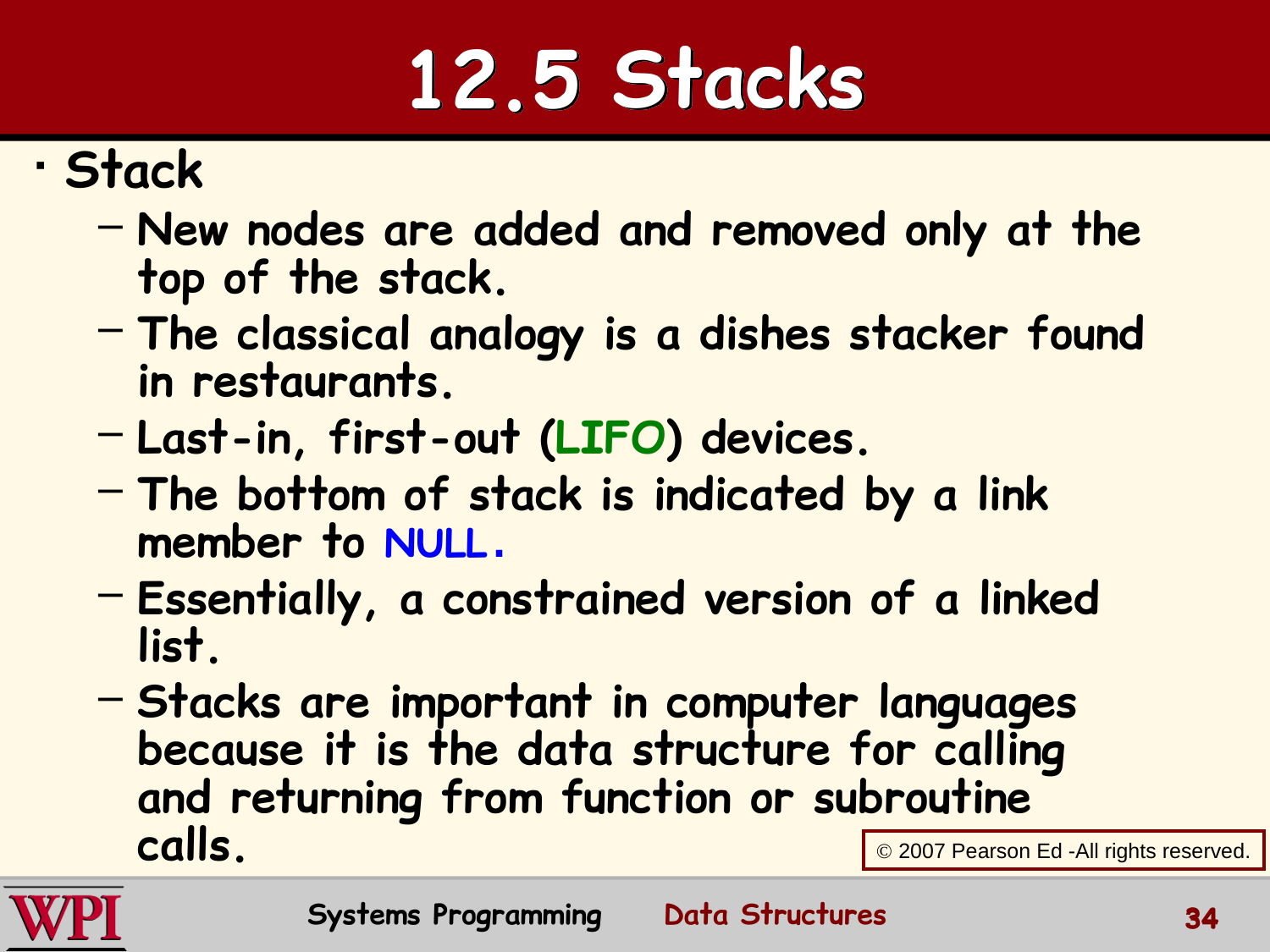

# 12.5 Stacks
Stack
New nodes are added and removed only at the top of the stack.
The classical analogy is a dishes stacker found in restaurants.
Last-in, first-out (LIFO) devices.
The bottom of stack is indicated by a link member to NULL.
Essentially, a constrained version of a linked list.
Stacks are important in computer languages because it is the data structure for calling and returning from function or subroutine calls.
© 2007 Pearson Ed -All rights reserved.
Systems Programming     Data Structures
34
34